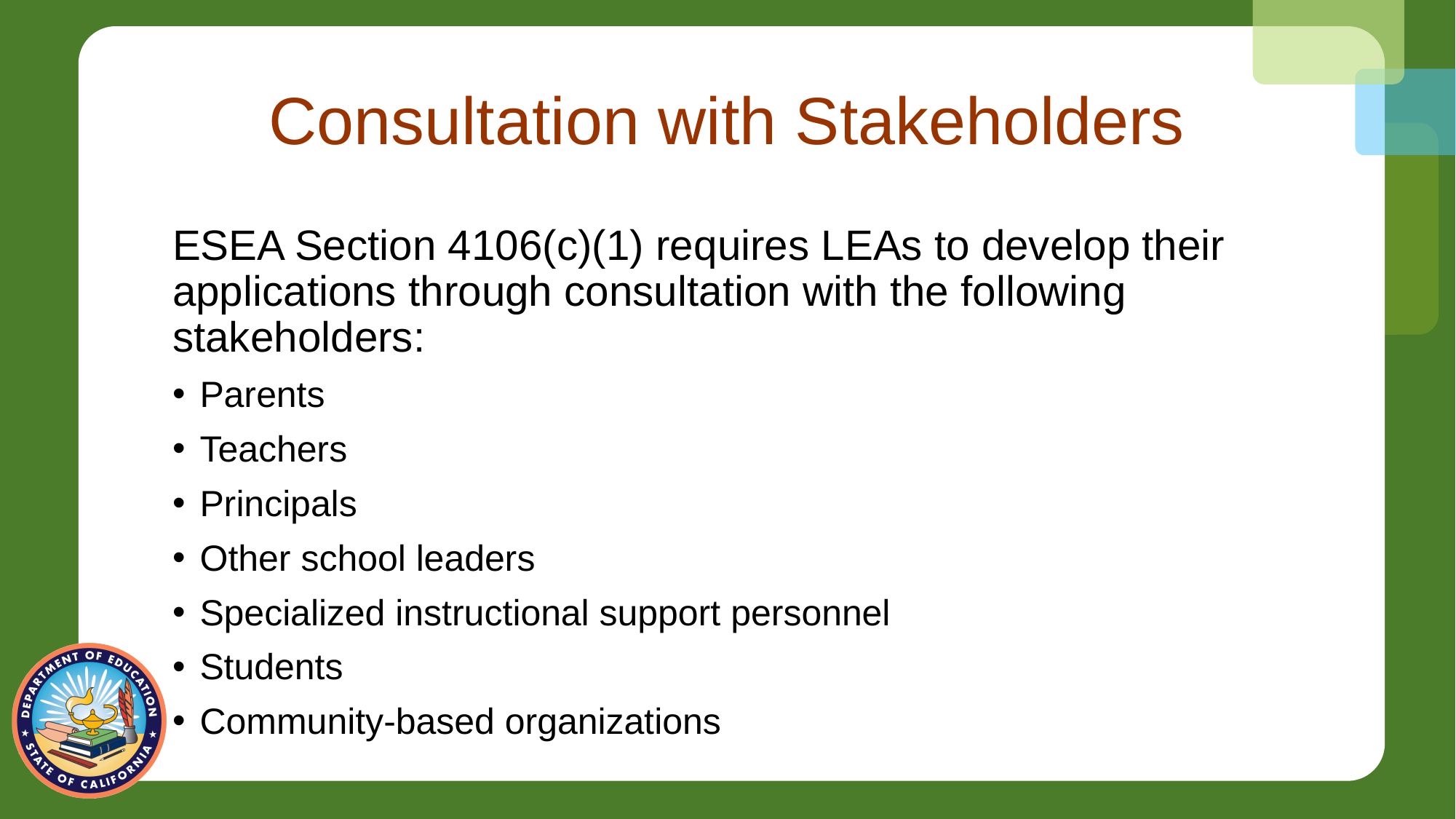

# Consultation with Stakeholders
ESEA Section 4106(c)(1) requires LEAs to develop their applications through consultation with the following stakeholders:
Parents
Teachers
Principals
Other school leaders
Specialized instructional support personnel
Students
Community-based organizations